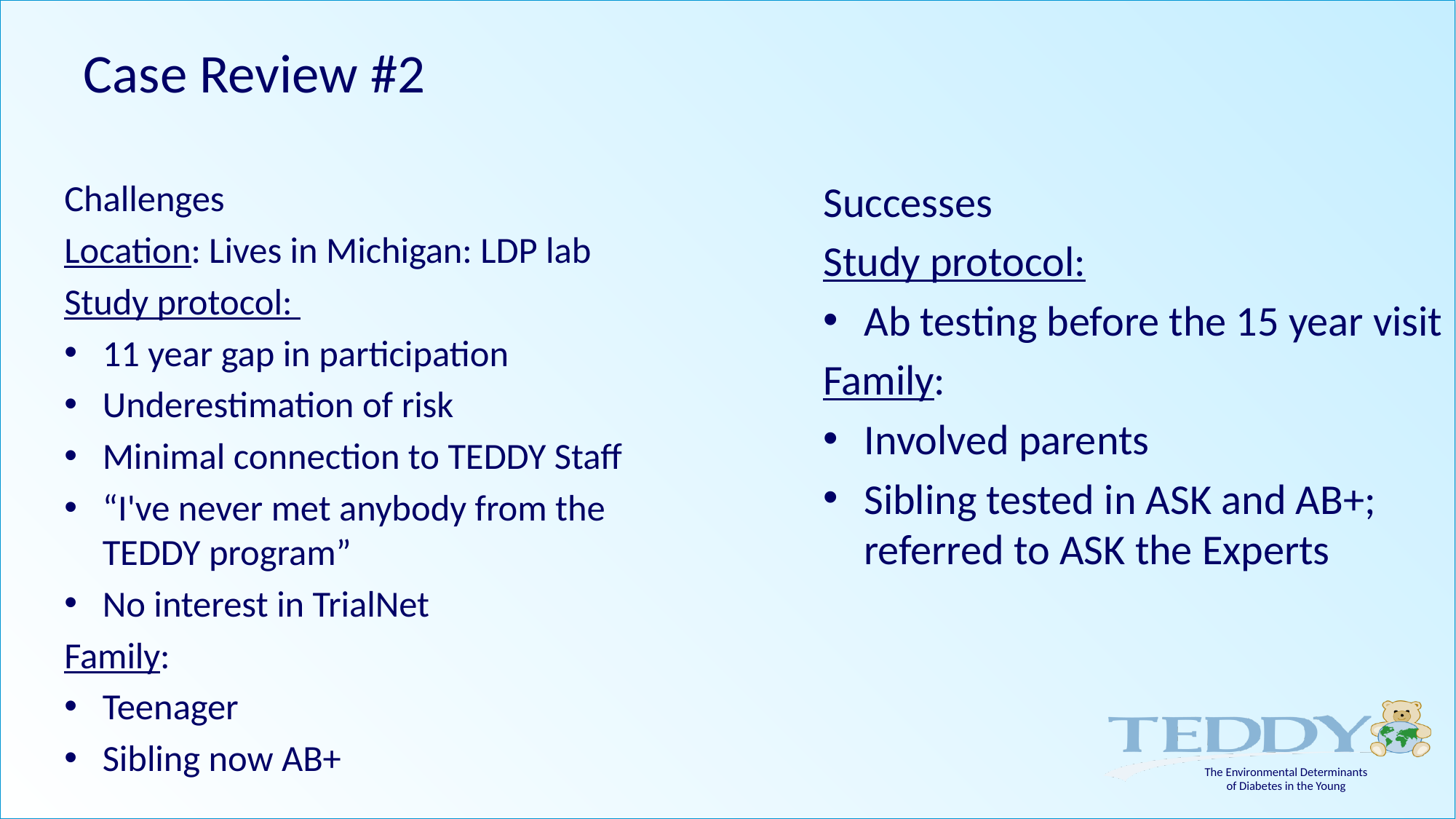

# Case Review #2
Successes
Study protocol:
Ab testing before the 15 year visit
Family:
Involved parents
Sibling tested in ASK and AB+; referred to ASK the Experts

Challenges
Location: Lives in Michigan: LDP lab
Study protocol:
11 year gap in participation
Underestimation of risk
Minimal connection to TEDDY Staff
“I've never met anybody from the TEDDY program”
No interest in TrialNet
Family:
Teenager
Sibling now AB+